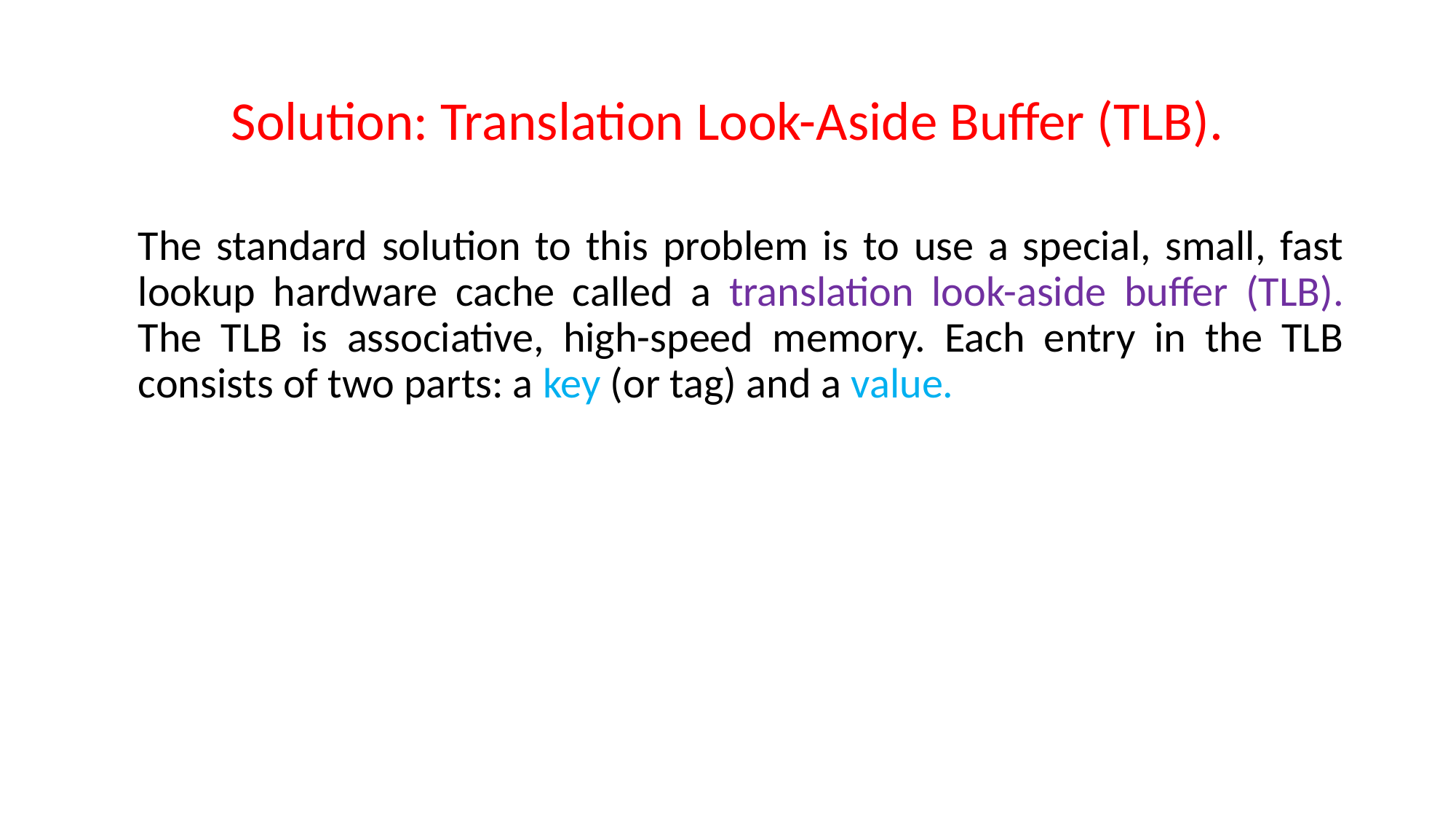

# Solution: Translation Look-Aside Buffer (TLB).
	The standard solution to this problem is to use a special, small, fast lookup hardware cache called a translation look-aside buffer (TLB). The TLB is associative, high-speed memory. Each entry in the TLB consists of two parts: a key (or tag) and a value.